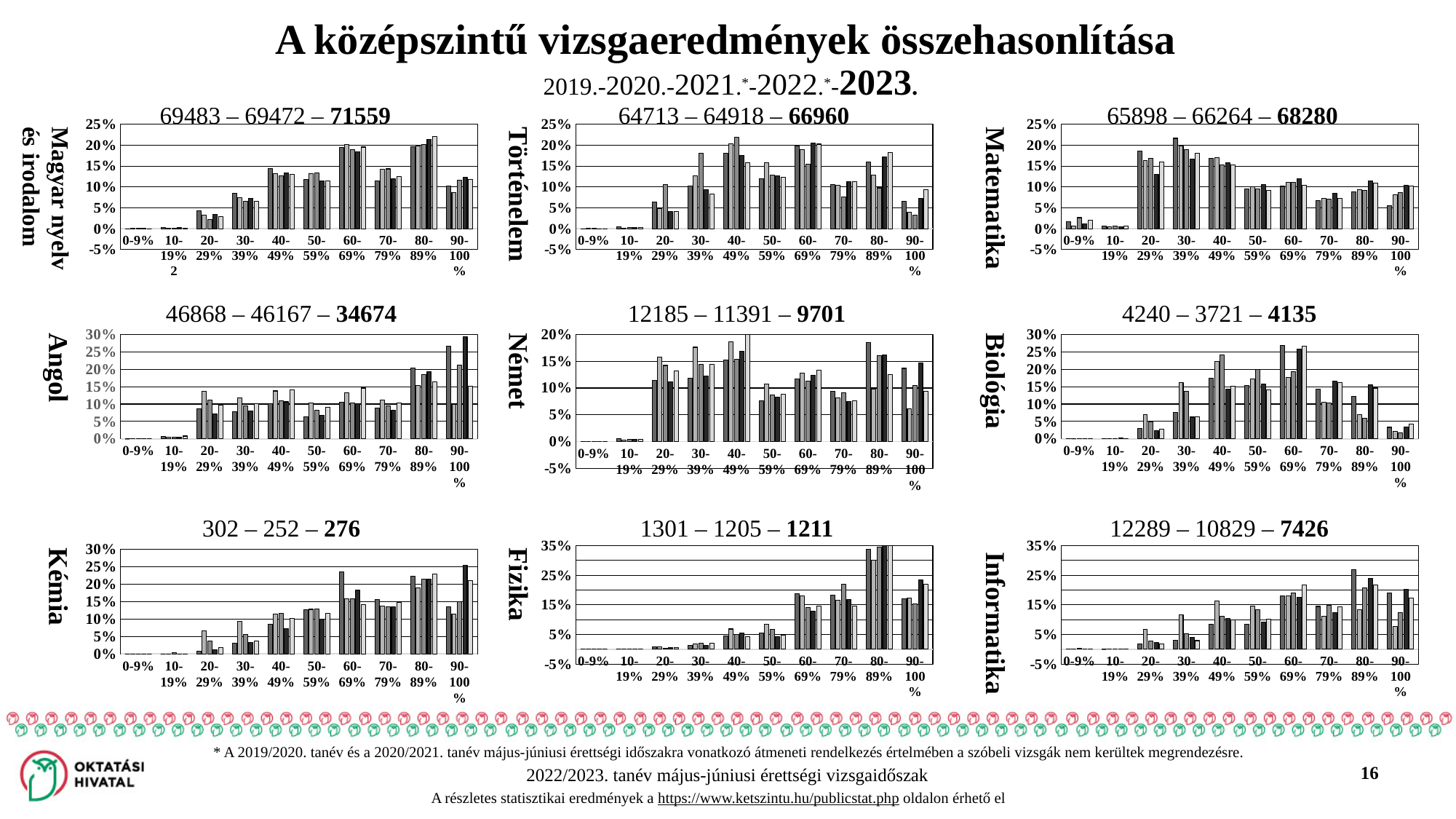

# A középszintű vizsgaeredmények összehasonlítása 2019.-2020.-2021.*-2022.*-2023.
69483 – 69472 – 71559
64713 – 64918 – 66960
65898 – 66264 – 68280
Magyar nyelv és irodalom

### Chart

| Category | 2019 | 2020 | 2021 | 2022 | 2023 |
|---|---|---|---|---|---|
| 0-9% | 0.0001 | 0.0003 | 0.0003 | 0.0002 | 0.0 |
| 10-19%2 | 0.0022 | 0.0007 | 0.0003 | 0.0019 | 0.0014 |
| 20-29% | 0.0427 | 0.0321 | 0.0225 | 0.035 | 0.029 |
| 30-39% | 0.085 | 0.0739 | 0.0657 | 0.0727 | 0.0662 |
| 40-49% | 0.1445 | 0.1314 | 0.1261 | 0.1338 | 0.1302 |
| 50-59% | 0.1178 | 0.1316 | 0.1335 | 0.1152 | 0.1143 |
| 60-69% | 0.1948 | 0.2017 | 0.1897 | 0.185 | 0.1955 |
| 70-79% | 0.1148 | 0.1425 | 0.1433 | 0.1192 | 0.1245 |
| 80-89% | 0.1966 | 0.1984 | 0.2019 | 0.2141 | 0.2216 |
| 90-100% | 0.1016 | 0.0873 | 0.1167 | 0.1228 | 0.1172 |
Történelem

### Chart

| Category | 2019 | 2020 | 2021 | 2022 | 2023 |
|---|---|---|---|---|---|
| 0-9% | 0.0001 | 0.0002 | 0.0006 | 0.0001 | 0.0001 |
| 10-19% | 0.0042 | 0.0012 | 0.0032 | 0.0024 | 0.0028 |
| 20-29% | 0.0638 | 0.048499999999999995 | 0.1054 | 0.0409 | 0.0413 |
| 30-39% | 0.1028 | 0.1267 | 0.1814 | 0.0935 | 0.0836 |
| 40-49% | 0.1805 | 0.20379999999999998 | 0.2185 | 0.1755 | 0.1584 |
| 50-59% | 0.1197 | 0.1583 | 0.1285 | 0.1263 | 0.1232 |
| 60-69% | 0.1985 | 0.19010000000000002 | 0.1549 | 0.2048 | 0.2025 |
| 70-79% | 0.1053 | 0.1043 | 0.0768 | 0.1126 | 0.1122 |
| 80-89% | 0.16 | 0.128 | 0.0978 | 0.1714 | 0.183 |
| 90-100% | 0.0652 | 0.038900000000000004 | 0.0329 | 0.0724 | 0.093 |
Matematika

### Chart

| Category | 2019 | 2020 | 2021 | 2022 | 2023 |
|---|---|---|---|---|---|
| 0-9% | 0.0172 | 0.0065 | 0.0263 | 0.0121 | 0.02 |
| 10-19% | 0.0058 | 0.0039 | 0.0069 | 0.0049 | 0.006 |
| 20-29% | 0.1852 | 0.1637 | 0.1688 | 0.1301 | 0.159 |
| 30-39% | 0.2165 | 0.1984 | 0.1897 | 0.1665 | 0.1812 |
| 40-49% | 0.1686 | 0.1701 | 0.1529 | 0.1582 | 0.1532 |
| 50-59% | 0.0953 | 0.101 | 0.0944 | 0.105 | 0.0923 |
| 60-69% | 0.1014 | 0.1103 | 0.1111 | 0.1191 | 0.1033 |
| 70-79% | 0.0667 | 0.0728 | 0.0707 | 0.0855 | 0.073 |
| 80-89% | 0.088 | 0.0928 | 0.0919 | 0.1146 | 0.1095 |
| 90-100% | 0.0553 | 0.0806 | 0.0872 | 0.104 | 0.1026 |
46868 – 46167 – 34674
12185 – 11391 – 9701
4240 – 3721 – 4135
Angol

### Chart

| Category | 2019 | 2020 | 2021 | 2022 | 2023 |
|---|---|---|---|---|---|
| 0-9% | 0.0002 | 0.0014 | 0.0009 | 0.0 | 0.0 |
| 10-19% | 0.0064 | 0.0052 | 0.0053 | 0.0056 | 0.0079 |
| 20-29% | 0.0857 | 0.1374 | 0.1113 | 0.0713 | 0.0973 |
| 30-39% | 0.0785 | 0.1186 | 0.0952 | 0.0798 | 0.1008 |
| 40-49% | 0.1018 | 0.1377 | 0.1099 | 0.1063 | 0.1415 |
| 50-59% | 0.0637 | 0.1028 | 0.0826 | 0.0669 | 0.09 |
| 60-69% | 0.1054 | 0.1333 | 0.1036 | 0.1006 | 0.1459 |
| 70-79% | 0.0886 | 0.1116 | 0.0955 | 0.0822 | 0.103 |
| 80-89% | 0.203 | 0.1527 | 0.1844 | 0.1936 | 0.1632 |
| 90-100% | 0.2667 | 0.0994 | 0.2113 | 0.2936 | 0.1505 |
Német

### Chart

| Category | 2019 | 2020 | 2021 | 2022 | 2023 |
|---|---|---|---|---|---|
| 0-9% | 0.0001 | 0.0005 | 0.0002 | 0.0 | 0.0001 |
| 10-19% | 0.0058 | 0.0029 | 0.0044 | 0.0048 | 0.0041 |
| 20-29% | 0.1145 | 0.1575 | 0.1421 | 0.1118 | 0.1325 |
| 30-39% | 0.1186 | 0.176 | 0.144 | 0.1228 | 0.1446 |
| 40-49% | 0.1528 | 0.1866 | 0.1531 | 0.1685 | 0.2029 |
| 50-59% | 0.0768 | 0.1071 | 0.0869 | 0.0832 | 0.0882 |
| 60-69% | 0.1167 | 0.1279 | 0.1124 | 0.1243 | 0.1326 |
| 70-79% | 0.0937 | 0.0816 | 0.0914 | 0.0754 | 0.076 |
| 80-89% | 0.1843 | 0.0984 | 0.1607 | 0.1617 | 0.1246 |
| 90-100% | 0.1366 | 0.0615 | 0.1047 | 0.1474 | 0.0944 |
Biológia

### Chart

| Category | 2019 | 2020 | 2021 | 2022 | 2023 |
|---|---|---|---|---|---|
| 0-9% | 0.0 | 0.0005 | 0.0009 | 0.0 | 0.0 |
| 10-19% | 0.0013 | 0.0008 | 0.0009 | 0.0019 | 0.0012 |
| 20-29% | 0.0291 | 0.0691 | 0.0479 | 0.0242 | 0.0271 |
| 30-39% | 0.0757 | 0.162 | 0.1361 | 0.0623 | 0.0631 |
| 40-49% | 0.174 | 0.2232 | 0.2417 | 0.1422 | 0.1514 |
| 50-59% | 0.1528 | 0.1713 | 0.1995 | 0.1575 | 0.1403 |
| 60-69% | 0.2686 | 0.1766 | 0.1936 | 0.2569 | 0.2658 |
| 70-79% | 0.143 | 0.1054 | 0.1028 | 0.1653 | 0.1623 |
| 80-89% | 0.1226 | 0.0702 | 0.0583 | 0.1551 | 0.1461 |
| 90-100% | 0.033 | 0.0209 | 0.0182 | 0.0347 | 0.0428 |
302 – 252 – 276
1301 – 1205 – 1211
12289 – 10829 – 7426
Kémia

### Chart

| Category | 2019 | 2020 | 2021 | 2022 | 2023 |
|---|---|---|---|---|---|
| 0-9% | 0.0 | 0.0 | 0.0 | 0.0 | 0.0 |
| 10-19% | 0.0 | 0.0 | 0.0033 | 0.0 | 0.0 |
| 20-29% | 0.0085 | 0.0661 | 0.0364 | 0.0119 | 0.0181 |
| 30-39% | 0.0311 | 0.0925 | 0.0563 | 0.0317 | 0.0362 |
| 40-49% | 0.0847 | 0.1145 | 0.1159 | 0.0714 | 0.1014 |
| 50-59% | 0.1271 | 0.1278 | 0.1291 | 0.0992 | 0.1159 |
| 60-69% | 0.2345 | 0.1586 | 0.1589 | 0.1825 | 0.1413 |
| 70-79% | 0.1554 | 0.1366 | 0.1358 | 0.1349 | 0.1486 |
| 80-89% | 0.2232 | 0.1894 | 0.2152 | 0.2143 | 0.2283 |
| 90-100% | 0.1356 | 0.1145 | 0.149 | 0.254 | 0.2101 |
Fizika

### Chart

| Category | 2019 | 2020 | 2021 | 2022 | 2023 |
|---|---|---|---|---|---|
| 0-9% | 0.0 | 0.0 | 0.0 | 0.0 | 0.0 |
| 10-19% | 0.0 | 0.0008 | 0.0 | 0.0 | 0.0 |
| 20-29% | 0.0074 | 0.0072 | 0.0023 | 0.005 | 0.0058 |
| 30-39% | 0.0142 | 0.0183 | 0.0208 | 0.0124 | 0.0215 |
| 40-49% | 0.0442 | 0.0686 | 0.0492 | 0.0539 | 0.0421 |
| 50-59% | 0.0538 | 0.0845 | 0.0684 | 0.0423 | 0.0479 |
| 60-69% | 0.1887 | 0.1794 | 0.1407 | 0.1278 | 0.1453 |
| 70-79% | 0.183 | 0.1667 | 0.2198 | 0.1693 | 0.1462 |
| 80-89% | 0.3371 | 0.3014 | 0.3451 | 0.3552 | 0.3716 |
| 90-100% | 0.1717 | 0.173 | 0.1537 | 0.234 | 0.2197 |
Informatika

### Chart

| Category | 2019 | 2020 | 2021 | 2022 | 2023 |
|---|---|---|---|---|---|
| 0-9% | 0.0 | 0.0016 | 0.0027 | 0.0 | 0.0 |
| 10-19% | 0.0007 | 0.002 | 0.0011 | 0.001 | 0.0005 |
| 20-29% | 0.0173 | 0.0677 | 0.0277 | 0.022 | 0.0176 |
| 30-39% | 0.0302 | 0.1173 | 0.0528 | 0.04 | 0.0292 |
| 40-49% | 0.085 | 0.1639 | 0.1117 | 0.1052 | 0.0991 |
| 50-59% | 0.0835 | 0.1452 | 0.1336 | 0.0912 | 0.1026 |
| 60-69% | 0.1799 | 0.18 | 0.1912 | 0.176 | 0.2175 |
| 70-79% | 0.1447 | 0.1119 | 0.1475 | 0.1236 | 0.1435 |
| 80-89% | 0.2696 | 0.1335 | 0.2079 | 0.2384 | 0.2163 |
| 90-100% | 0.1893 | 0.0768 | 0.1237 | 0.2025 | 0.1736 |
* A 2019/2020. tanév és a 2020/2021. tanév május-júniusi érettségi időszakra vonatkozó átmeneti rendelkezés értelmében a szóbeli vizsgák nem kerültek megrendezésre.
A részletes statisztikai eredmények a https://www.ketszintu.hu/publicstat.php oldalon érhető el